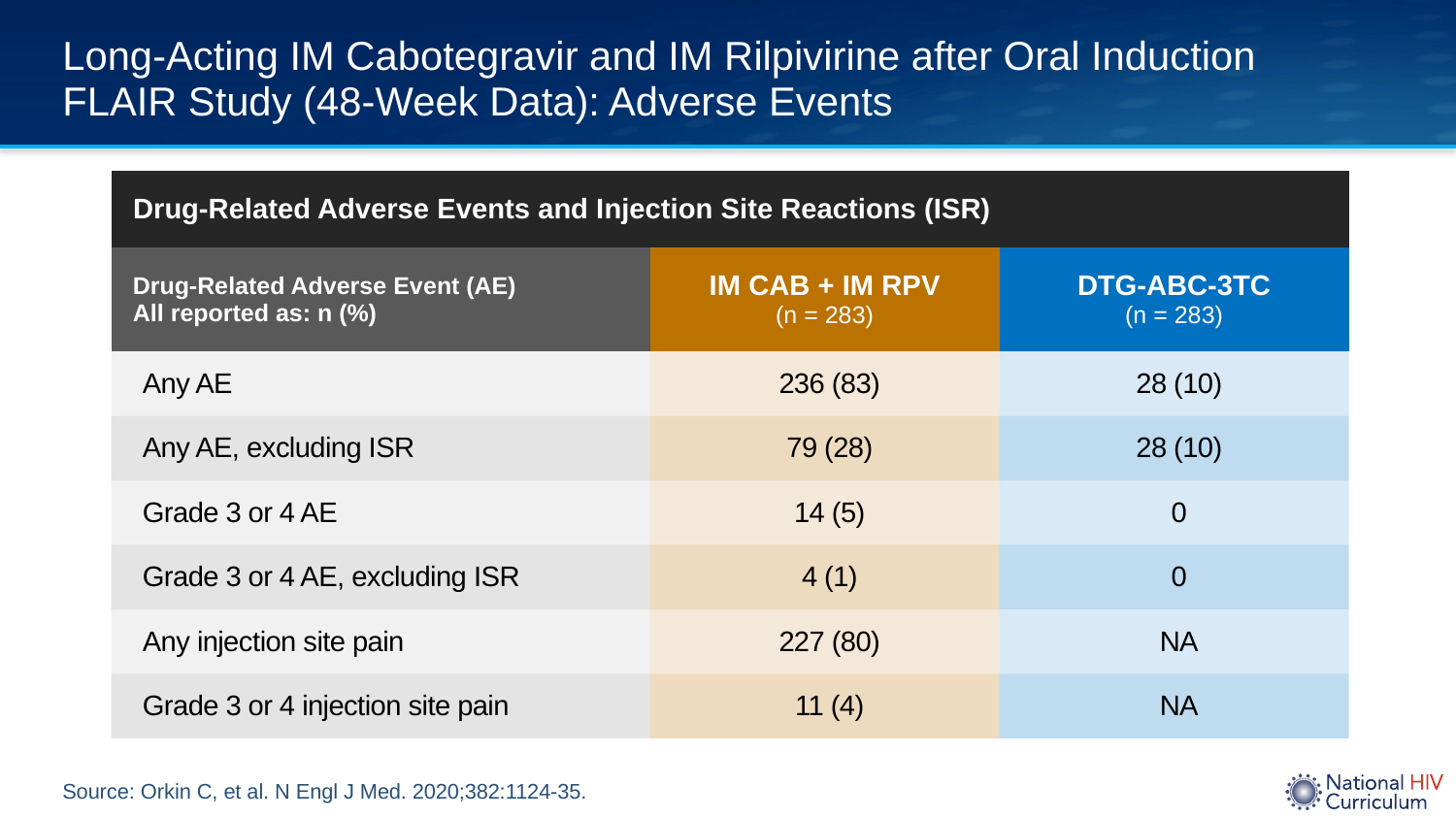

# Long-Acting IM Cabotegravir and IM Rilpivirine after Oral Induction FLAIR Study (48-Week Data): Adverse Events
| Drug-Related Adverse Events and Injection Site Reactions (ISR) |  |  |
| --- | --- | --- |
| Drug-Related Adverse Event (AE) All reported as: n (%) | IM CAB + IM RPV (n = 283) | DTG-ABC-3TC (n = 283) |
| Any AE | 236 (83) | 28 (10) |
| Any AE, excluding ISR | 79 (28) | 28 (10) |
| Grade 3 or 4 AE | 14 (5) | 0 |
| Grade 3 or 4 AE, excluding ISR | 4 (1) | 0 |
| Any injection site pain | 227 (80) | NA |
| Grade 3 or 4 injection site pain | 11 (4) | NA |
Source: Orkin C, et al. N Engl J Med. 2020;382:1124-35.